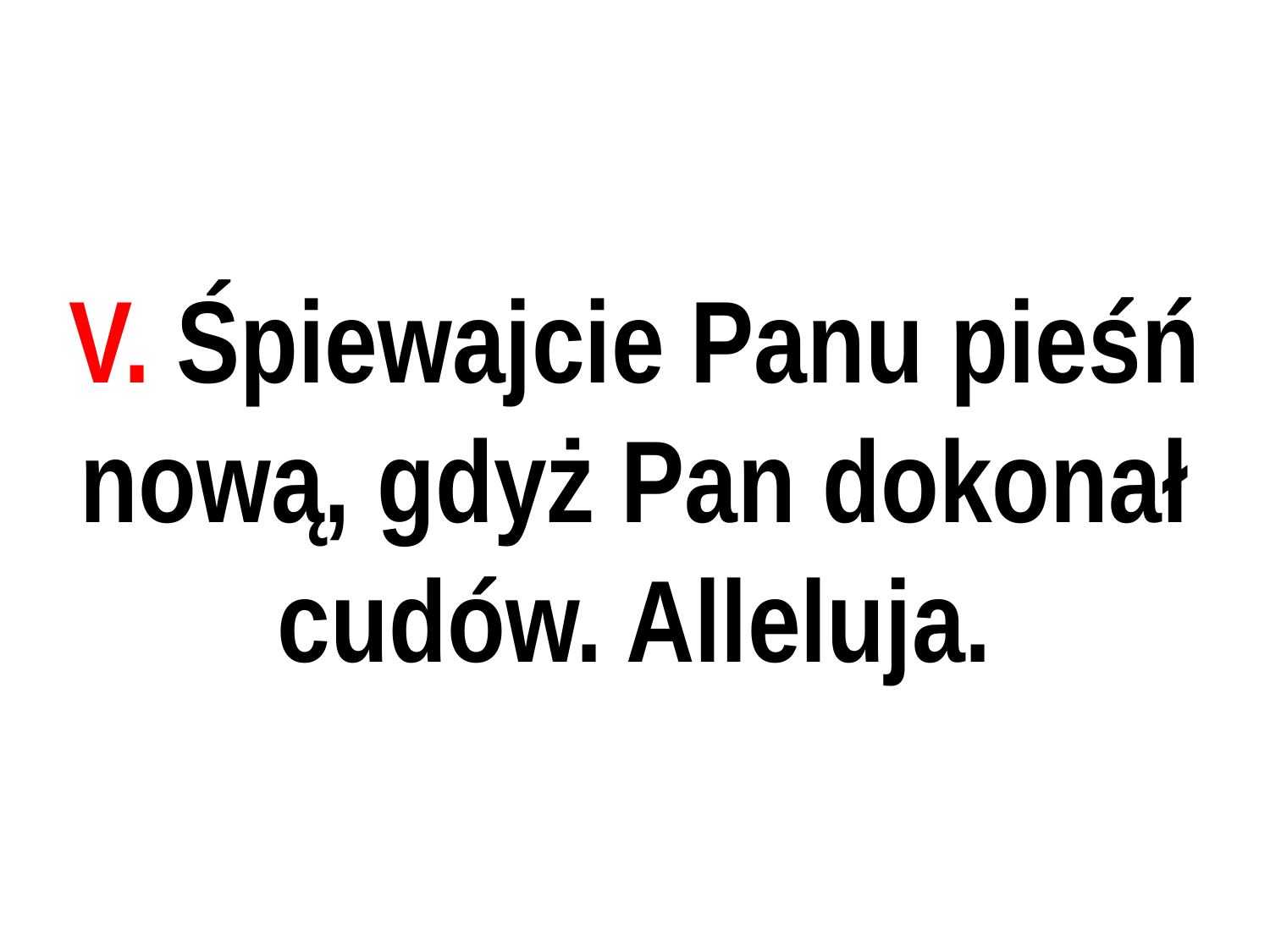

# V. Śpiewajcie Panu pieśń nową, gdyż Pan dokonał cudów. Alleluja.